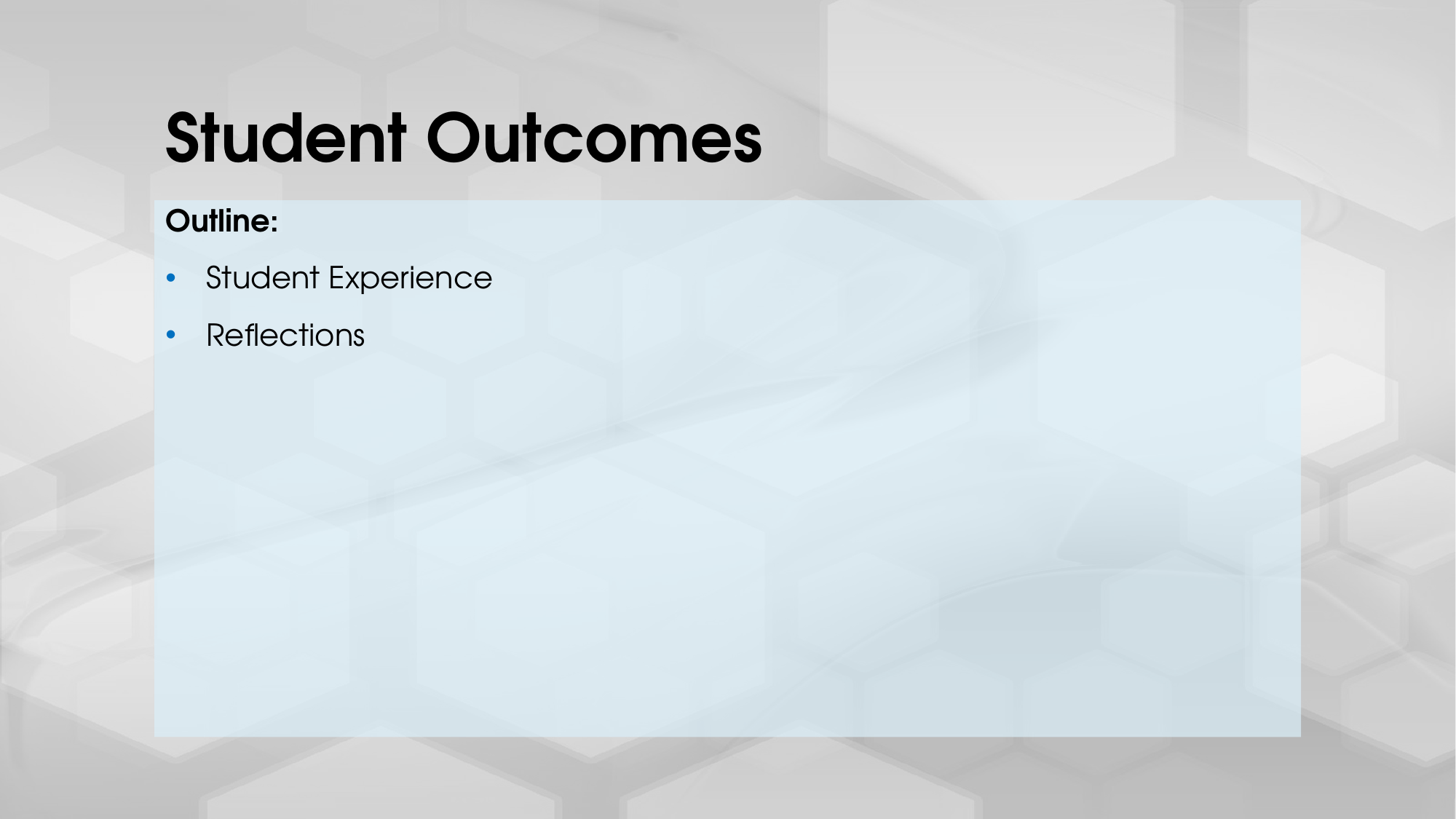

# Student Outcomes
Outline:
Student Experience
Reflections